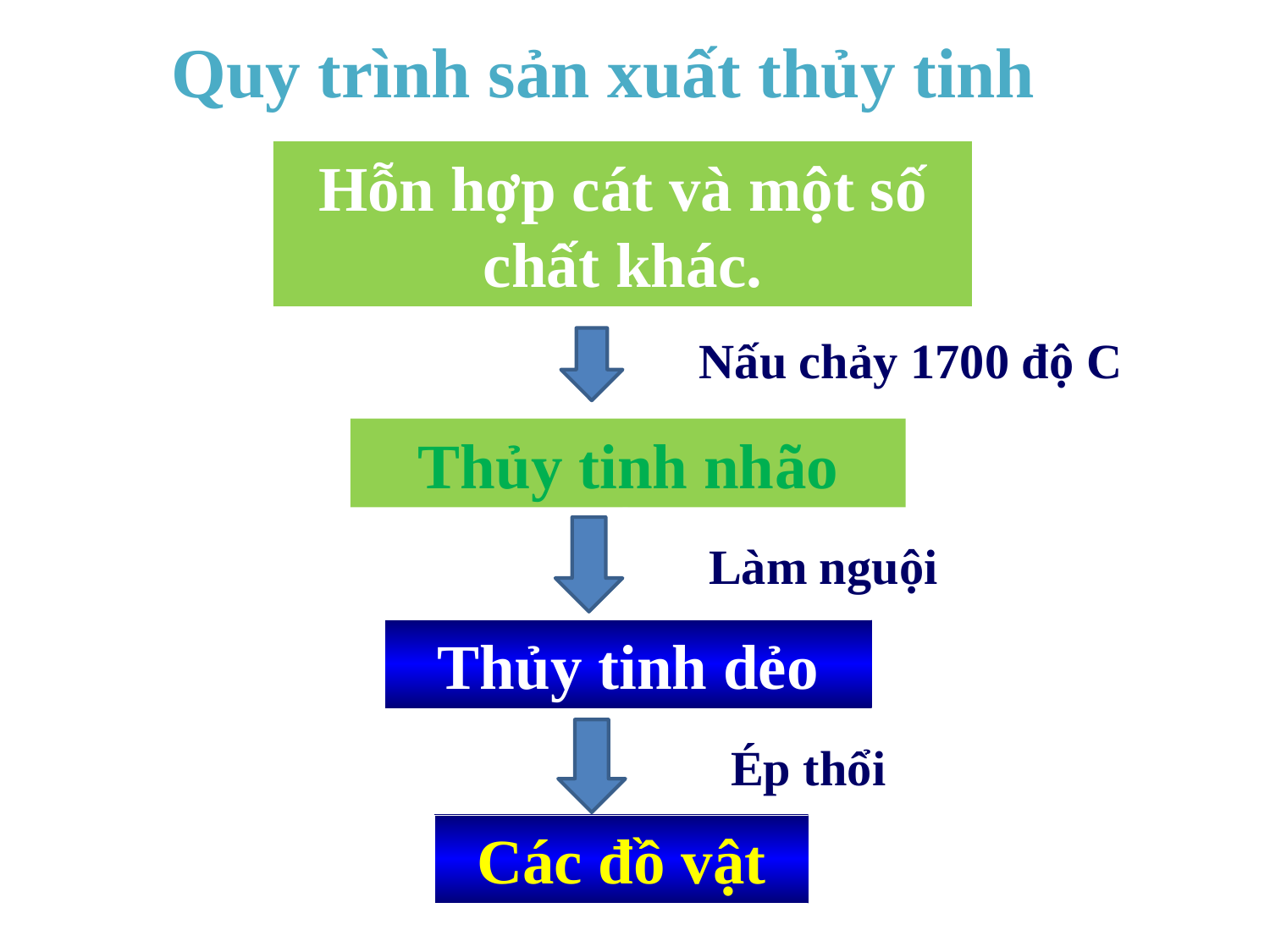

Quy trình sản xuất thủy tinh
Hỗn hợp cát và một số chất khác.

Nấu chảy 1700 độ C

Thủy tinh nhão

Làm nguội
Thủy tinh dẻo

Ép thổi
Các đồ vật